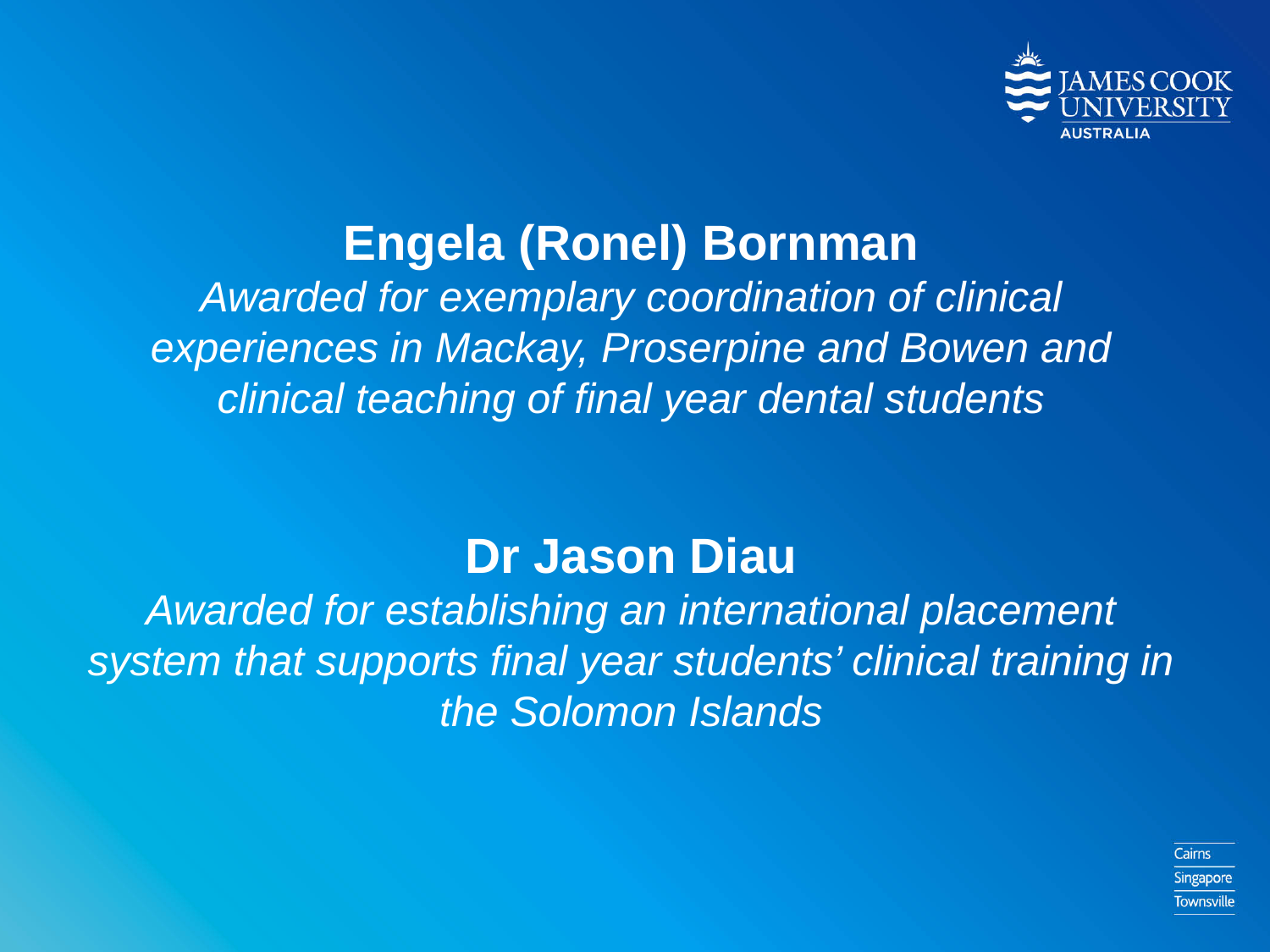

Engela (Ronel) Bornman
Awarded for exemplary coordination of clinical experiences in Mackay, Proserpine and Bowen and clinical teaching of final year dental students

Dr Jason Diau
Awarded for establishing an international placement system that supports final year students’ clinical training in the Solomon Islands

#